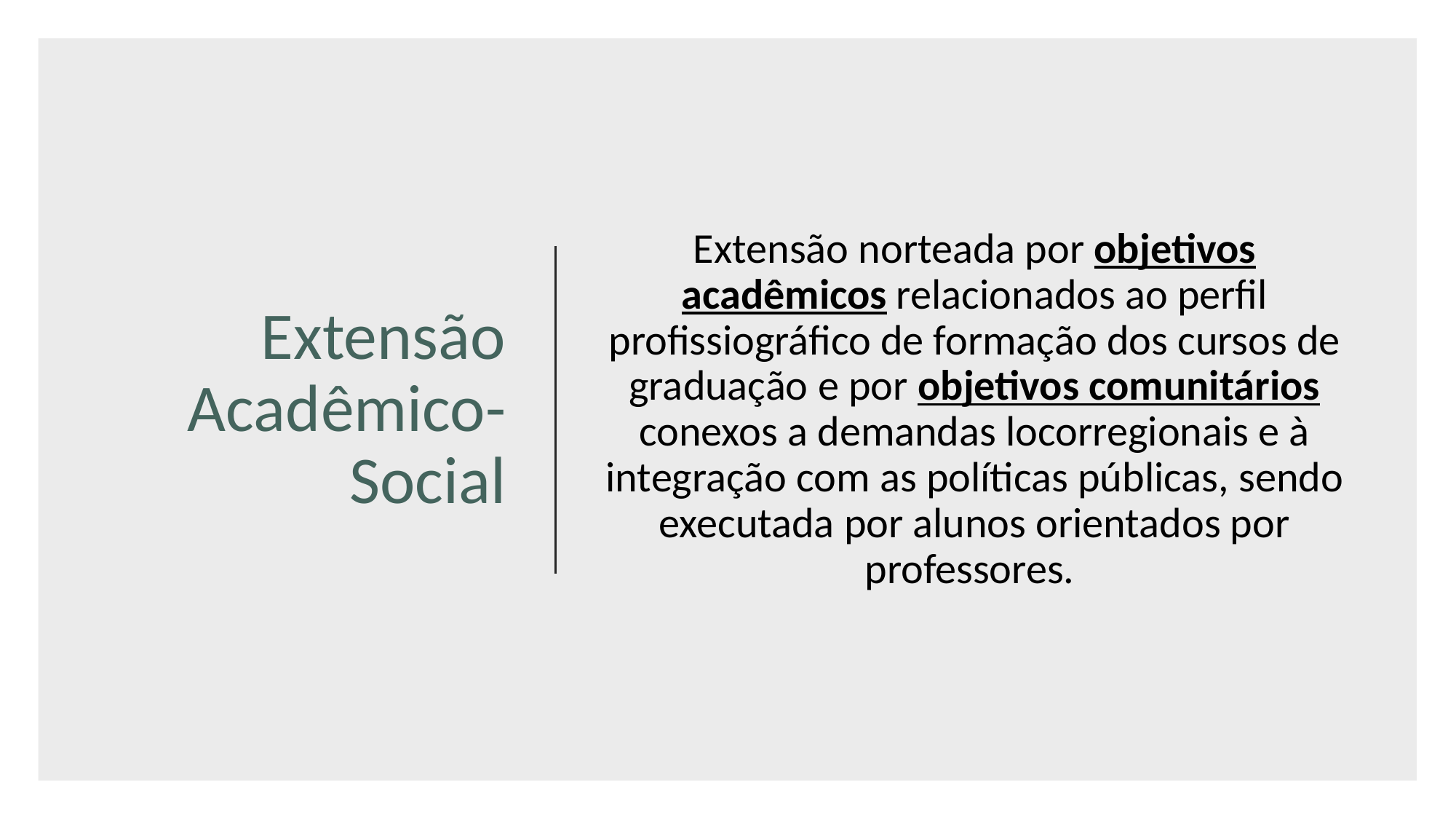

# Extensão Acadêmico-Social
Extensão norteada por objetivos acadêmicos relacionados ao perfil profissiográfico de formação dos cursos de graduação e por objetivos comunitários conexos a demandas locorregionais e à integração com as políticas públicas, sendo executada por alunos orientados por professores.